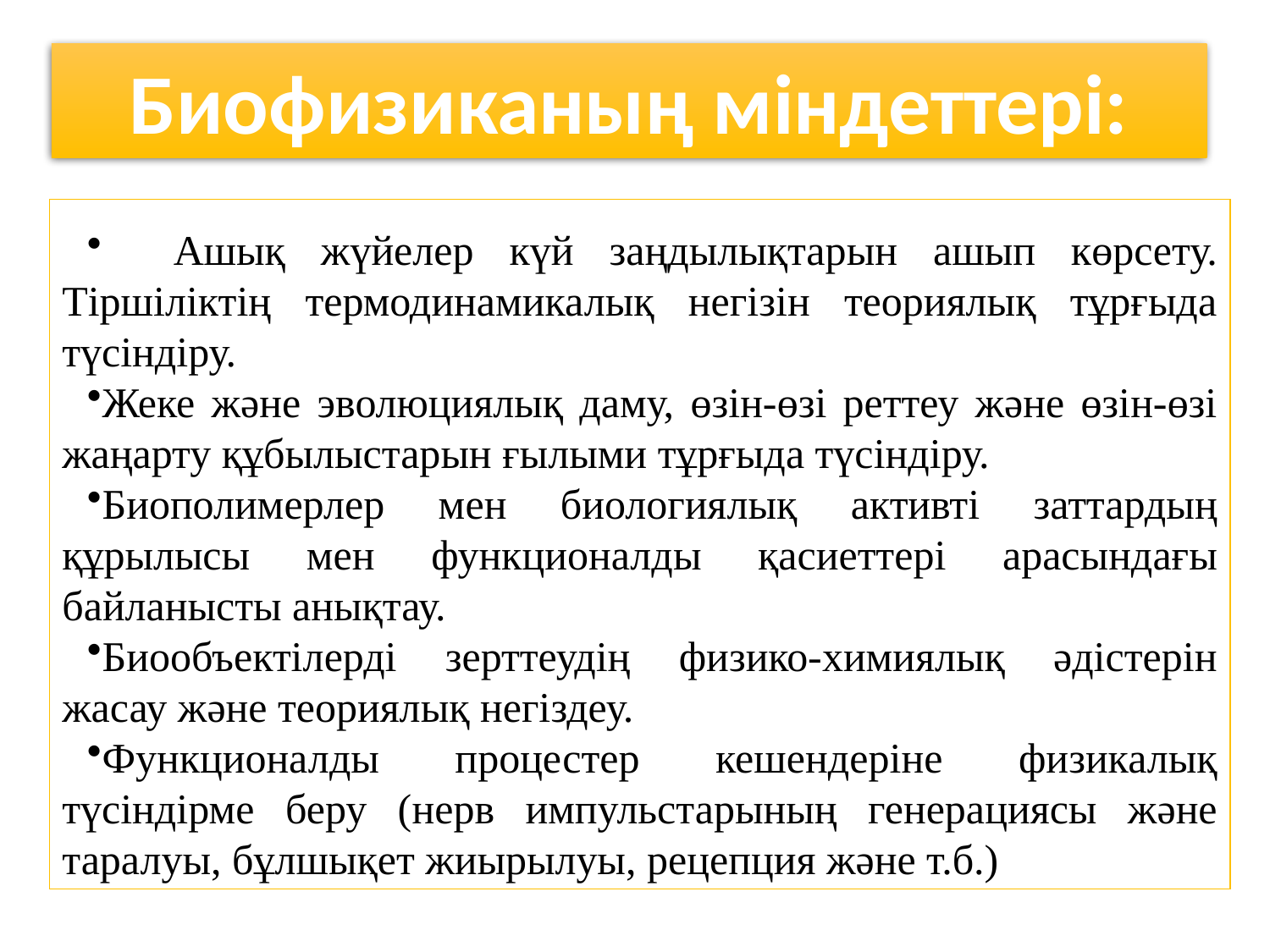

Биофизиканың міндеттері:

  Ашық жүйелер күй заңдылықтарын ашып көрсету. Тіршіліктің термодинамикалық негізін теориялық тұрғыда түсіндіру.
Жеке және эволюциялық даму, өзін-өзі реттеу және өзін-өзі жаңарту құбылыстарын ғылыми тұрғыда түсіндіру.
Биополимерлер мен биологиялық активті заттардың құрылысы мен функционалды қасиеттері арасындағы байланысты анықтау.
Биообъектілерді зерттеудің физико-химиялық әдістерін жасау және теориялық негіздеу.
Функционалды процестер кешендеріне физикалық түсіндірме беру (нерв импульстарының генерациясы және таралуы, бұлшықет жиырылуы, рецепция және т.б.)